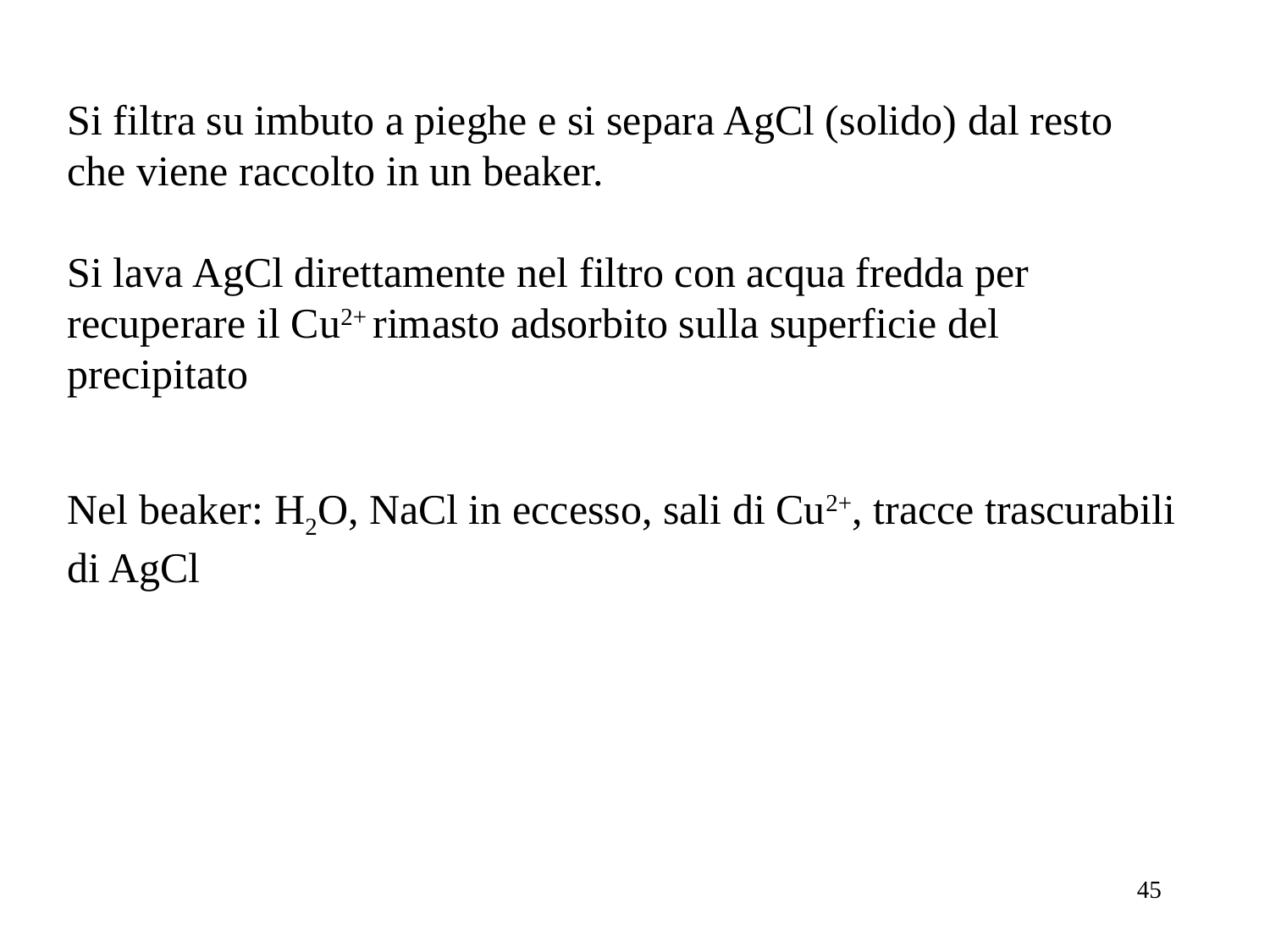

Si filtra su imbuto a pieghe e si separa AgCl (solido) dal resto che viene raccolto in un beaker.

Si lava AgCl direttamente nel filtro con acqua fredda per recuperare il Cu2+ rimasto adsorbito sulla superficie del precipitato
Nel beaker: H2O, NaCl in eccesso, sali di Cu2+, tracce trascurabili di AgCl
45